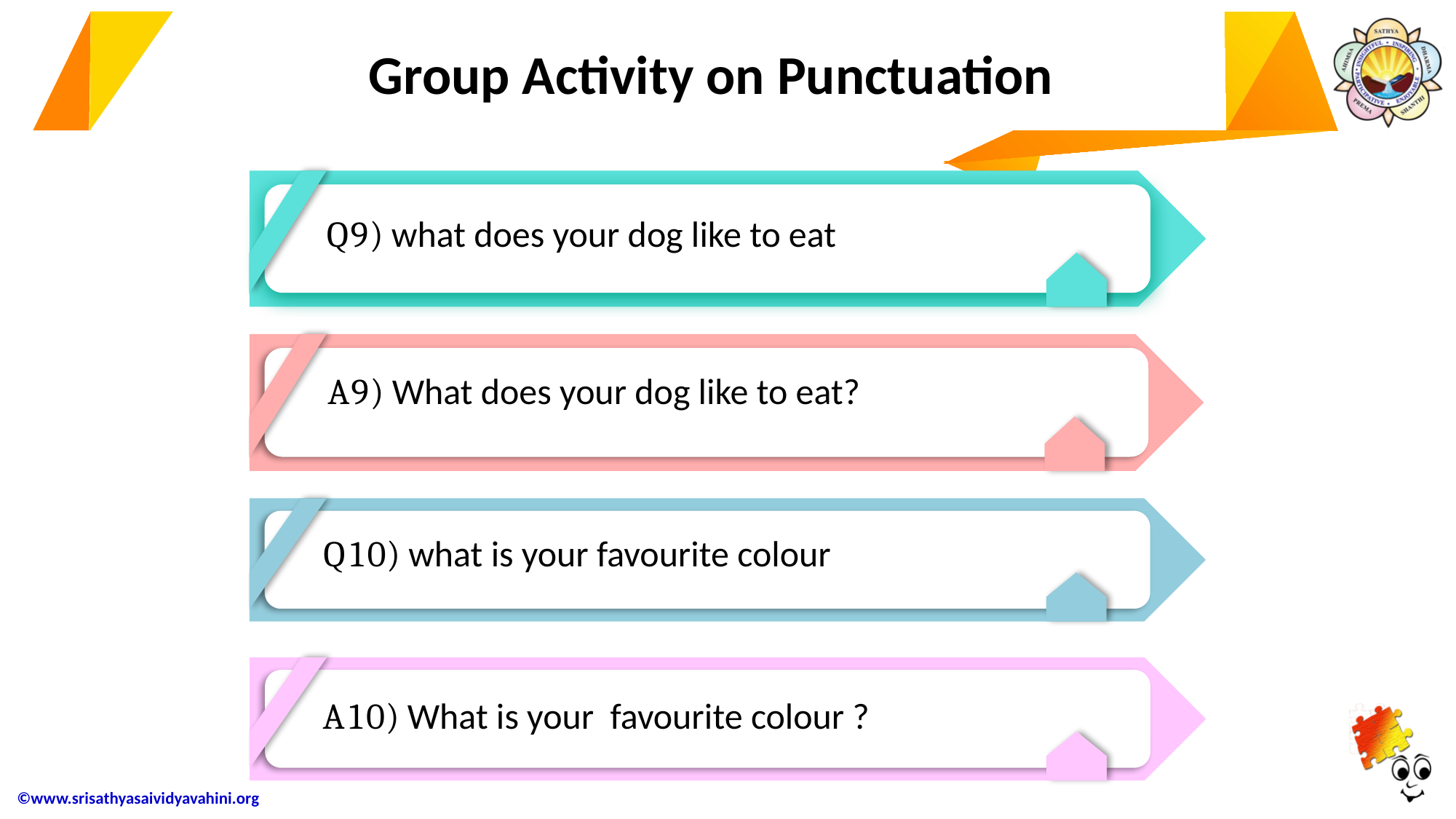

PPY Title

Group Activity on Punctuation

Q9) what does your dog like to eat

A9) What does your dog like to eat?

Q10) what is your favourite colour

A10) What is your  favourite colour ?